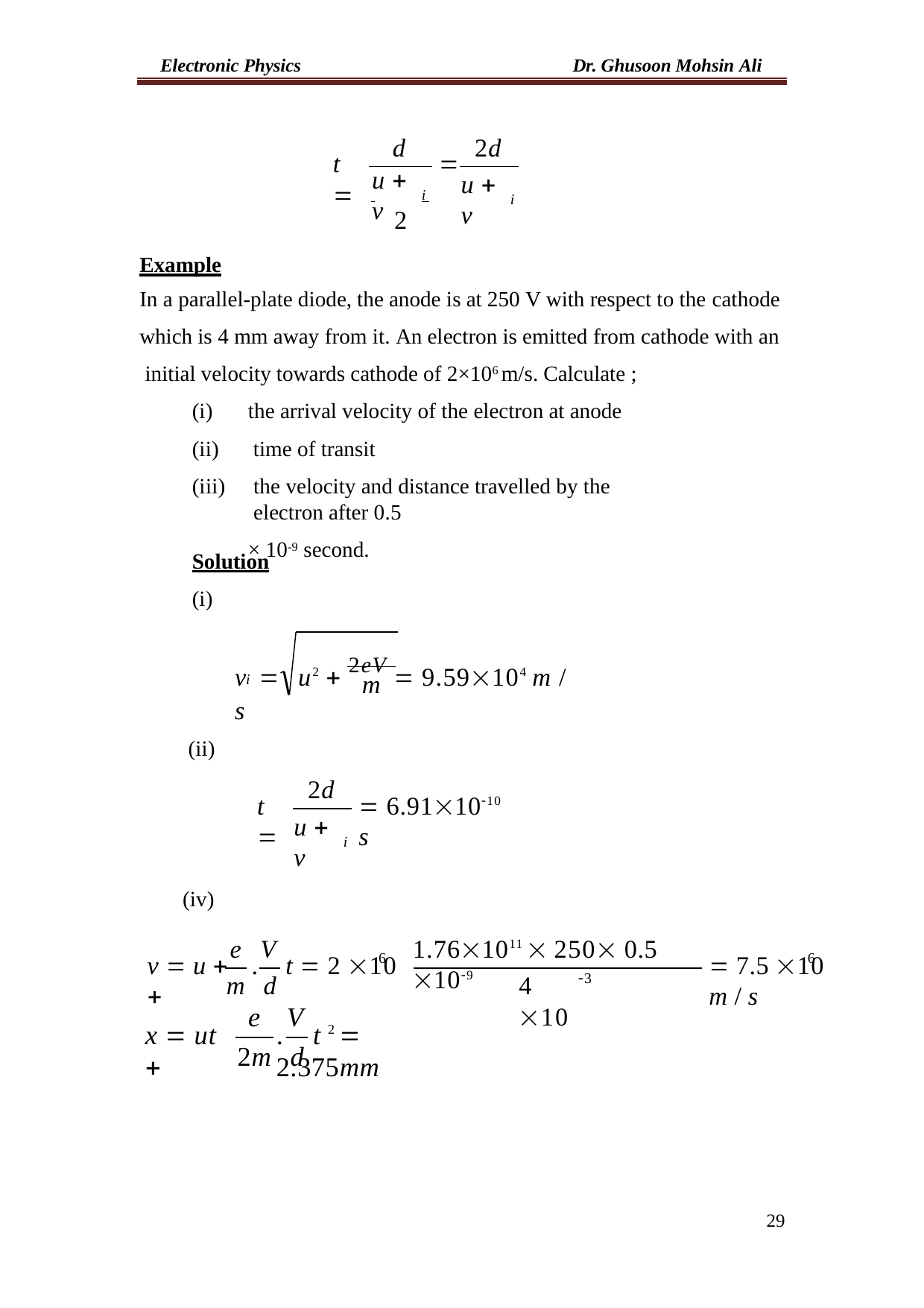

Electronic Physics
Dr. Ghusoon Mohsin Ali

d
2d
t =
=
u + v
u + v

 	i
2
i
Example
In a parallel-plate diode, the anode is at 250 V with respect to the cathode
which is 4 mm away from it. An electron is emitted from cathode with an  initial velocity towards cathode of 2×106 m/s. Calculate ;
(i)
(ii)
(iii)
the arrival velocity of the electron at anode  time of transit
the velocity and distance travelled by the electron after 0.5
× 10-9 second.
Solution
(i)

v =	u2 + 2eV = 9.59×104 m / s
m

i

(ii)
2d
t =
= 6.91×10−10 s
u + v

i
(iv)
e	V
1.76×1011 × 250× 0.5 ×10−9
6
6
v = u +	.	t = 2 ×10 +
= 7.5 ×10 m / s
−3
m	d
4 ×10

e	V
x = ut +
.	t 2 = 2.375mm
2m	d

29